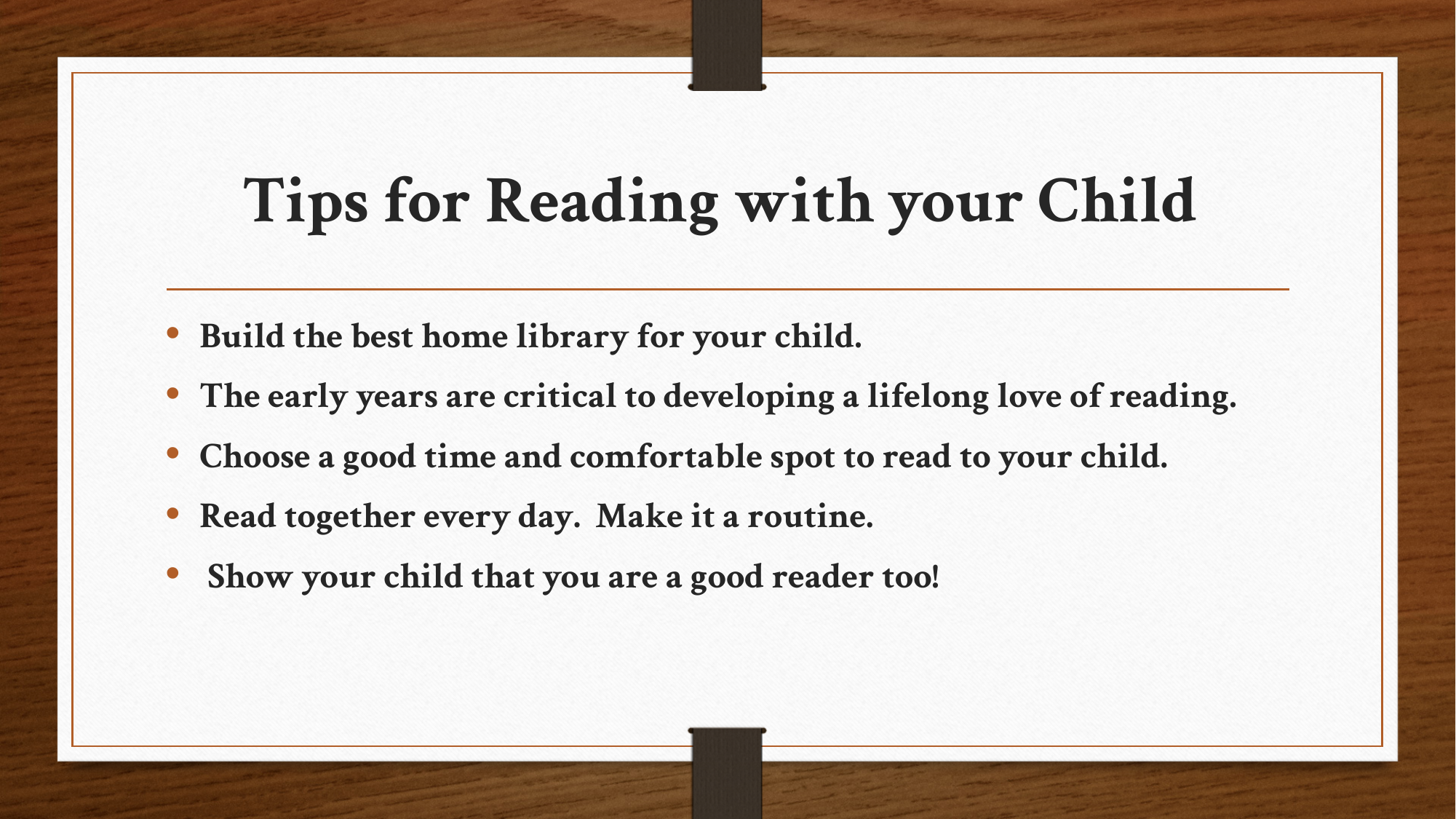

# Tips for Reading with your Child
Build the best home library for your child.
The early years are critical to developing a lifelong love of reading.
Choose a good time and comfortable spot to read to your child.
Read together every day.  Make it a routine.
 Show your child that you are a good reader too!